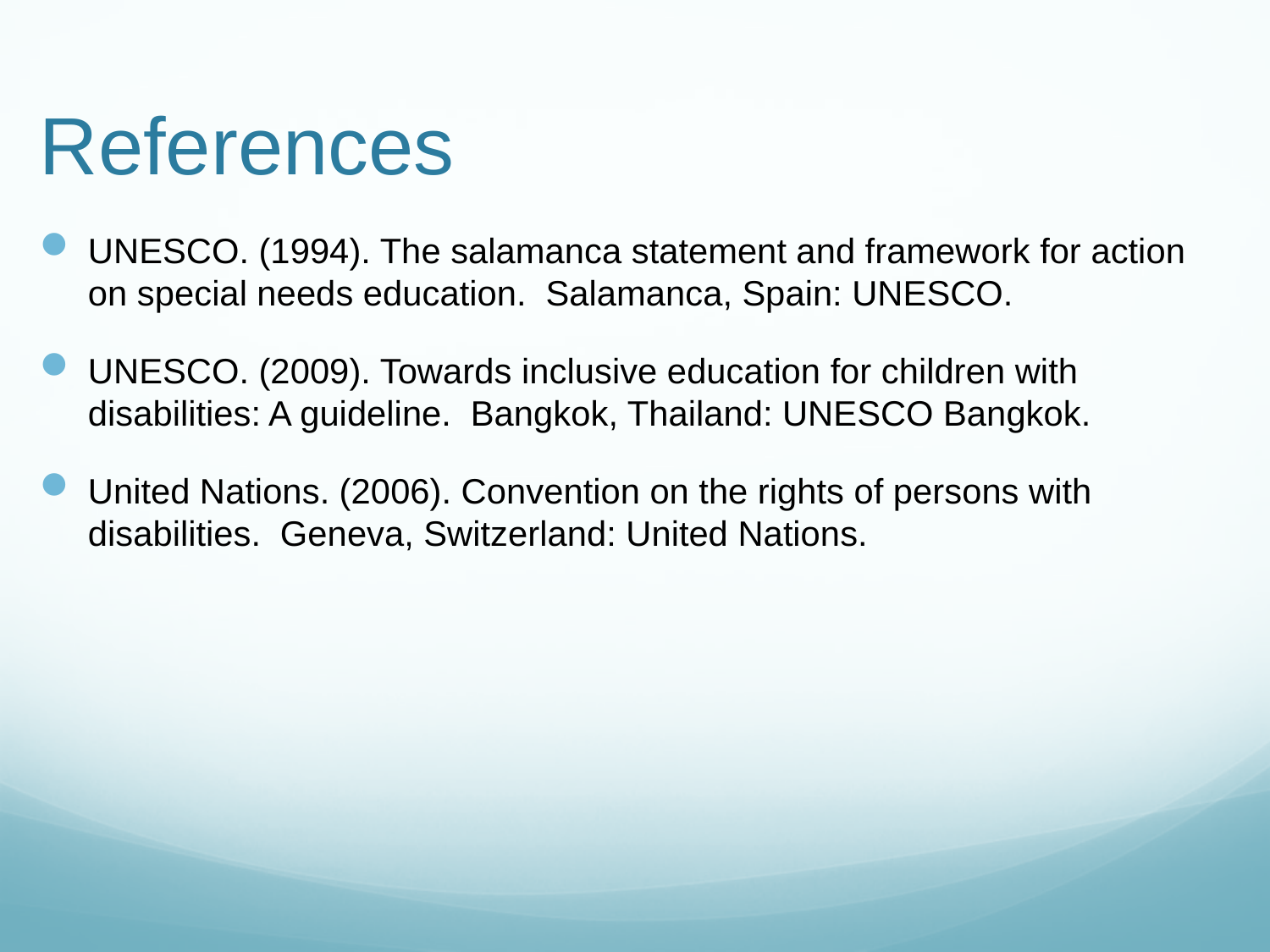

# References
UNESCO. (1994). The salamanca statement and framework for action on special needs education.  Salamanca, Spain: UNESCO.
UNESCO. (2009). Towards inclusive education for children with disabilities: A guideline.  Bangkok, Thailand: UNESCO Bangkok.
United Nations. (2006). Convention on the rights of persons with disabilities.  Geneva, Switzerland: United Nations.